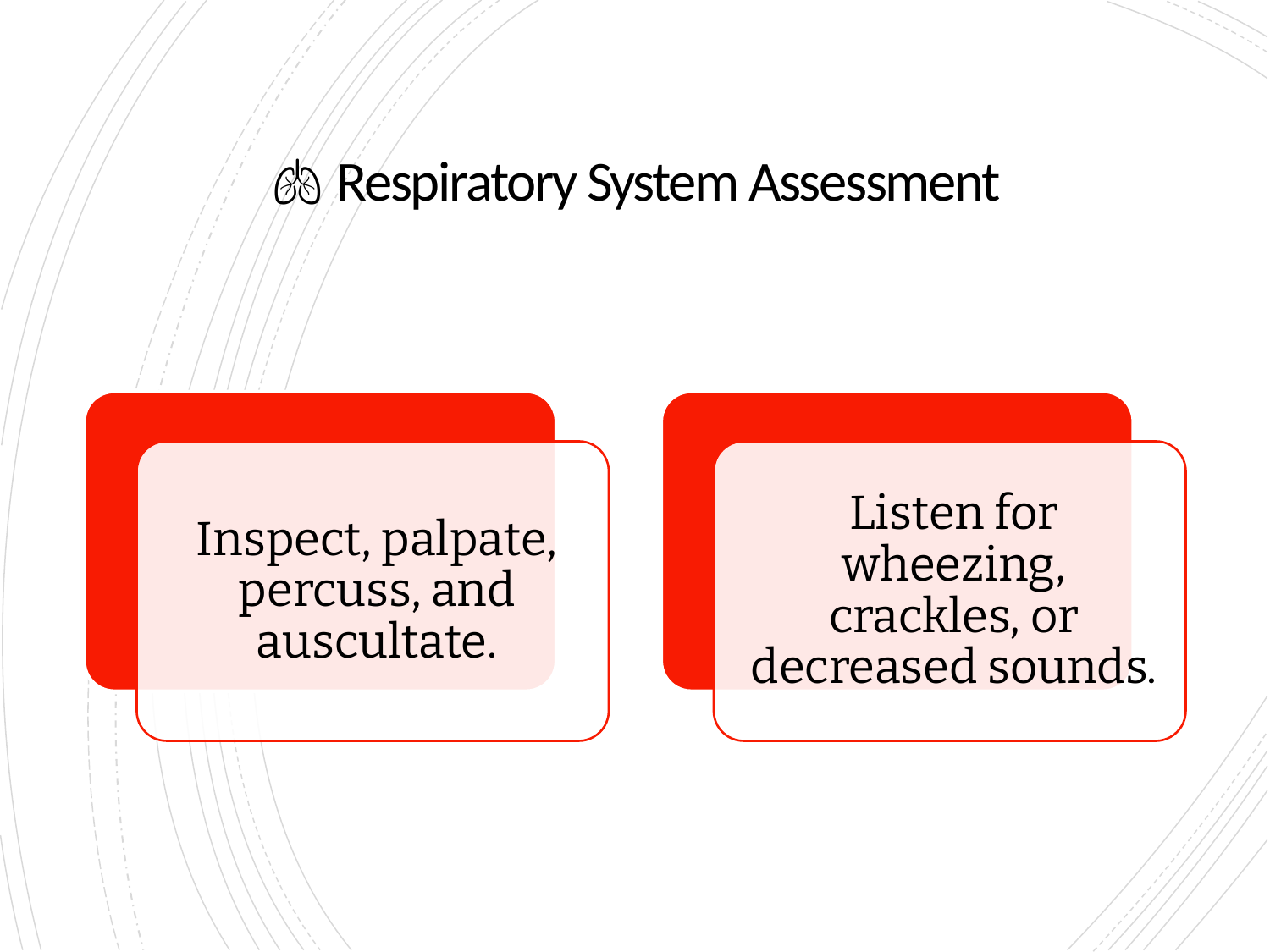

# 🫁 Respiratory System Assessment
Inspect, palpate, percuss, and auscultate.
Listen for wheezing, crackles, or decreased sounds.